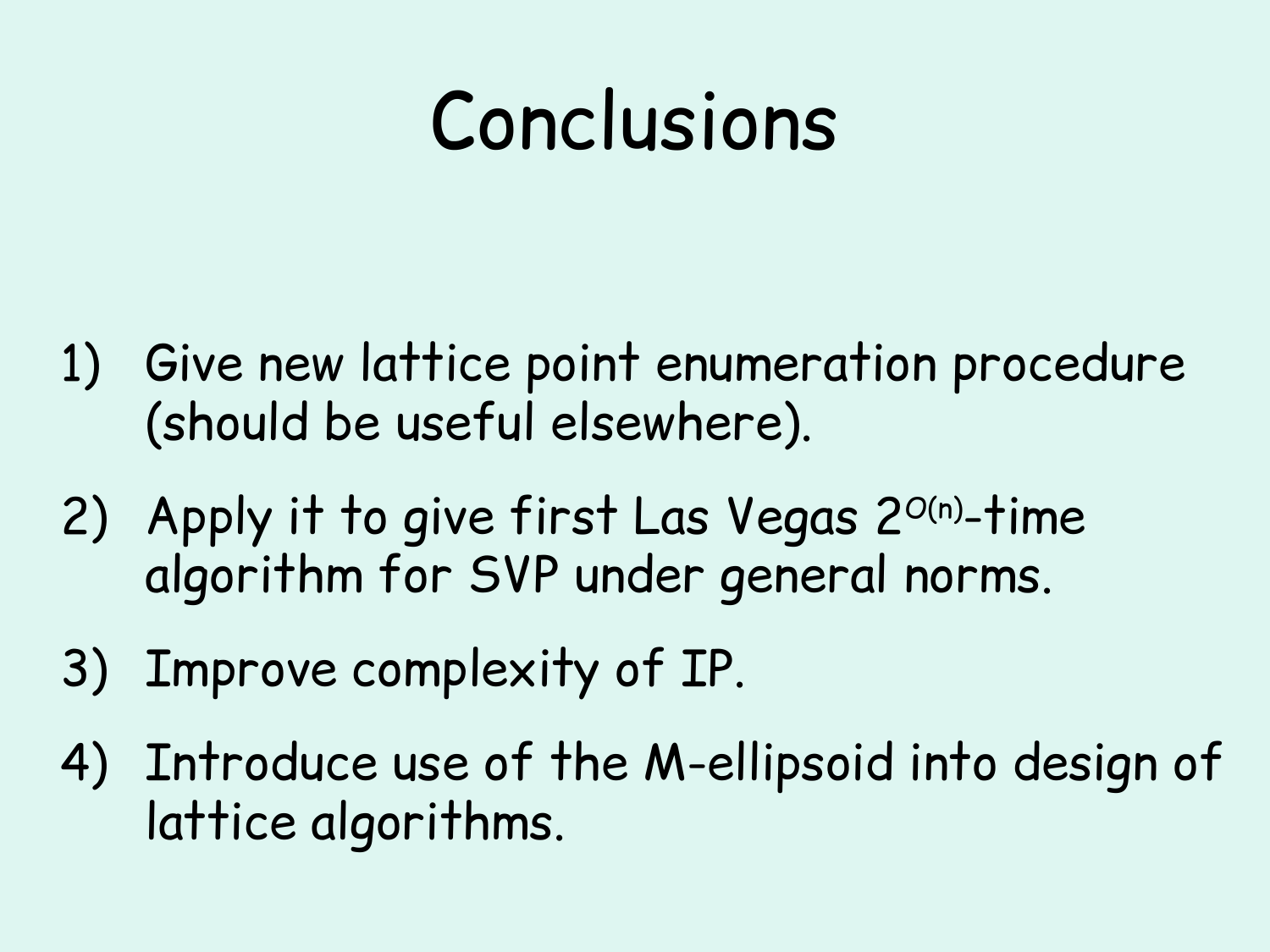

# Conclusions
Give new lattice point enumeration procedure (should be useful elsewhere).
Apply it to give first Las Vegas 2O(n)-time algorithm for SVP under general norms.
Improve complexity of IP.
Introduce use of the M-ellipsoid into design of lattice algorithms.